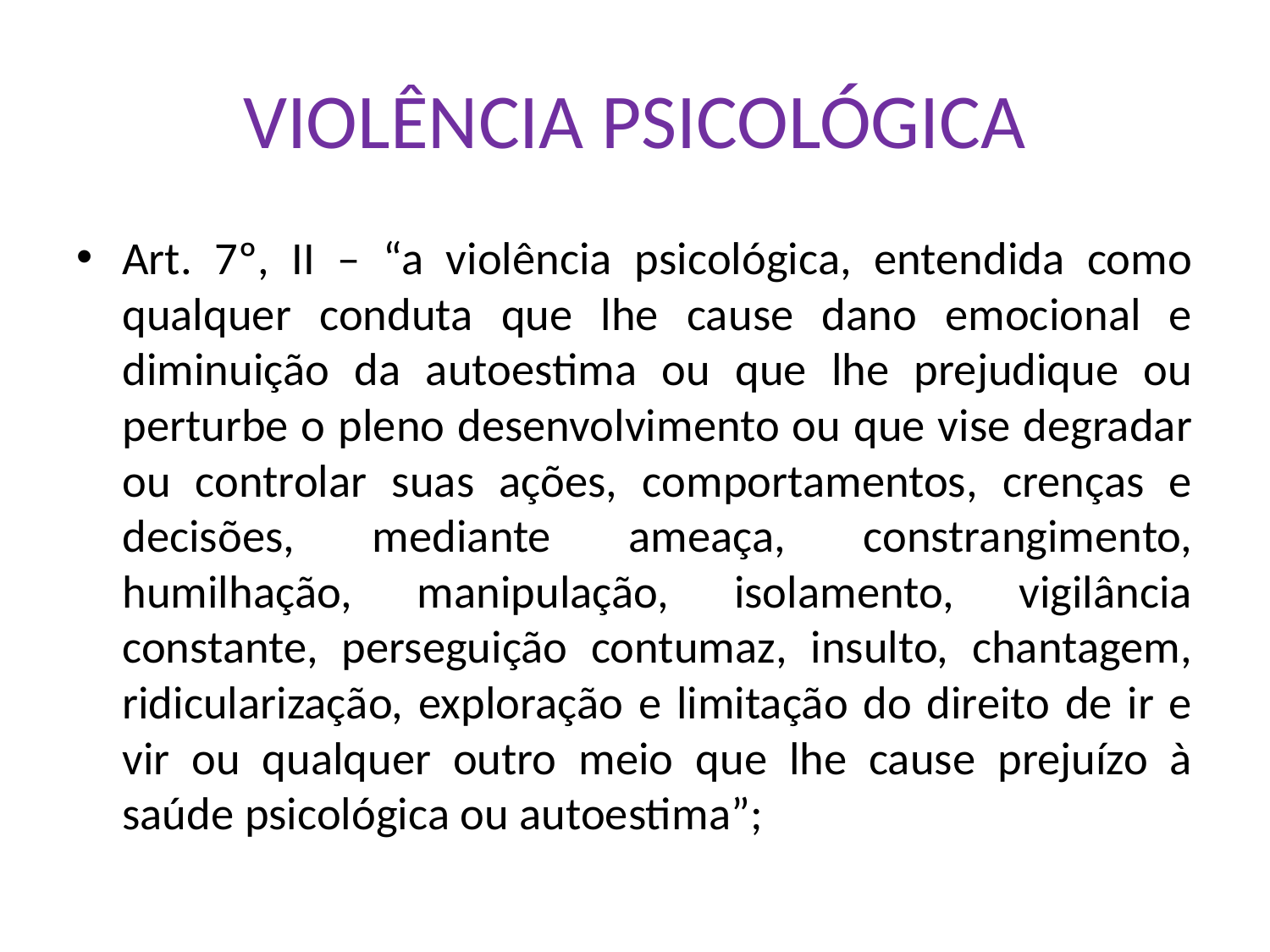

# VIOLÊNCIA PSICOLÓGICA
Art. 7º, II – “a violência psicológica, entendida como qualquer conduta que lhe cause dano emocional e diminuição da autoestima ou que lhe prejudique ou perturbe o pleno desenvolvimento ou que vise degradar ou controlar suas ações, comportamentos, crenças e decisões, mediante ameaça, constrangimento, humilhação, manipulação, isolamento, vigilância constante, perseguição contumaz, insulto, chantagem, ridicularização, exploração e limitação do direito de ir e vir ou qualquer outro meio que lhe cause prejuízo à saúde psicológica ou autoestima”;